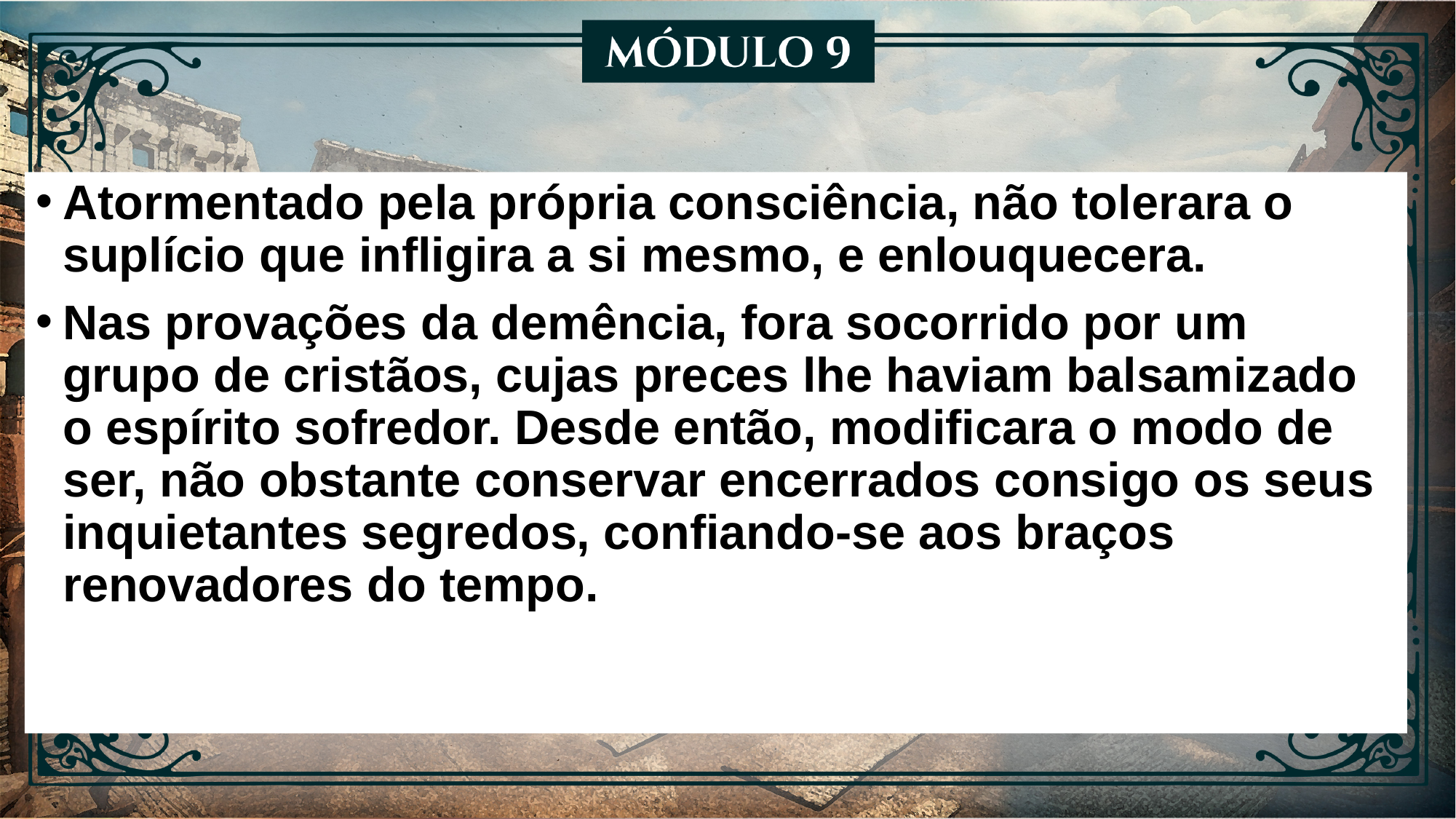

Atormentado pela própria consciência, não tolerara o suplício que infligira a si mesmo, e enlouquecera.
Nas provações da demência, fora socorrido por um grupo de cristãos, cujas preces lhe haviam balsamizado o espírito sofredor. Desde então, modificara o modo de ser, não obstante conservar encerrados consigo os seus inquietantes segredos, confiando-se aos braços renovadores do tempo.